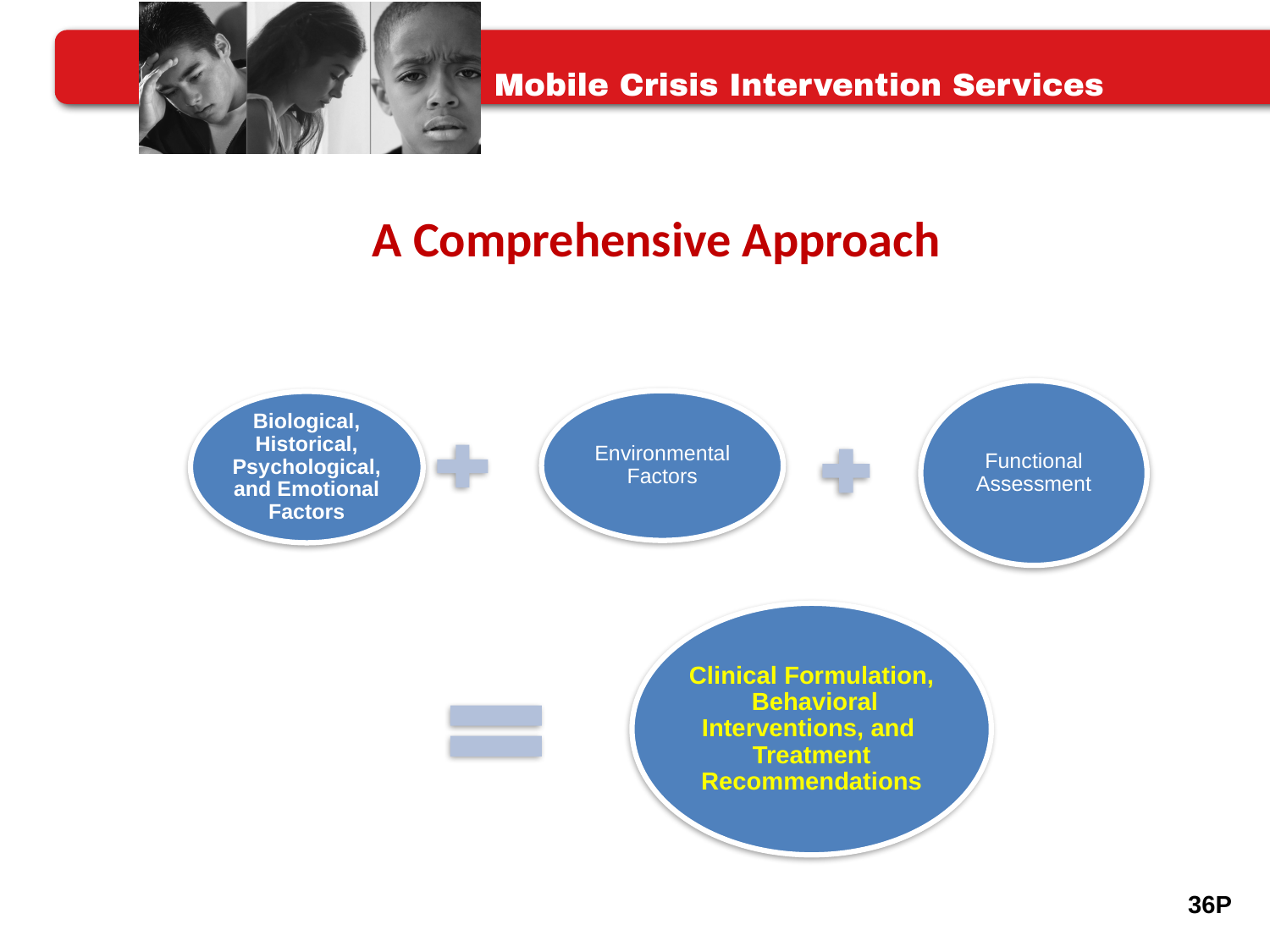

# A Comprehensive Approach
Biological, Historical, Psychological, and Emotional Factors

Environmental Factors

Functional Assessment

Clinical Formulation,
 Behavioral Interventions, and
Treatment Recommendations
36P